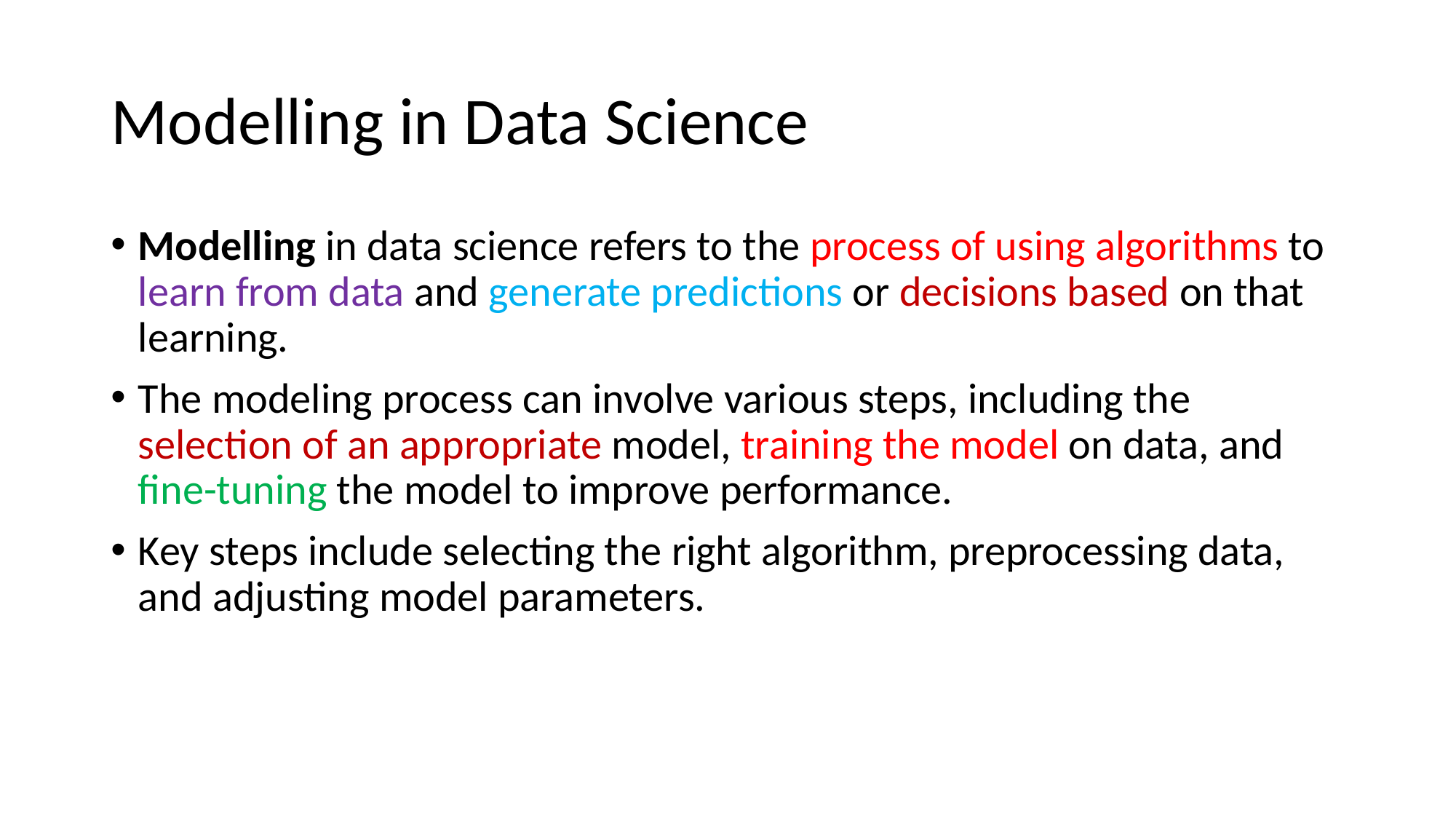

# Modelling in Data Science
Modelling in data science refers to the process of using algorithms to learn from data and generate predictions or decisions based on that learning.
The modeling process can involve various steps, including the selection of an appropriate model, training the model on data, and fine-tuning the model to improve performance.
Key steps include selecting the right algorithm, preprocessing data, and adjusting model parameters.